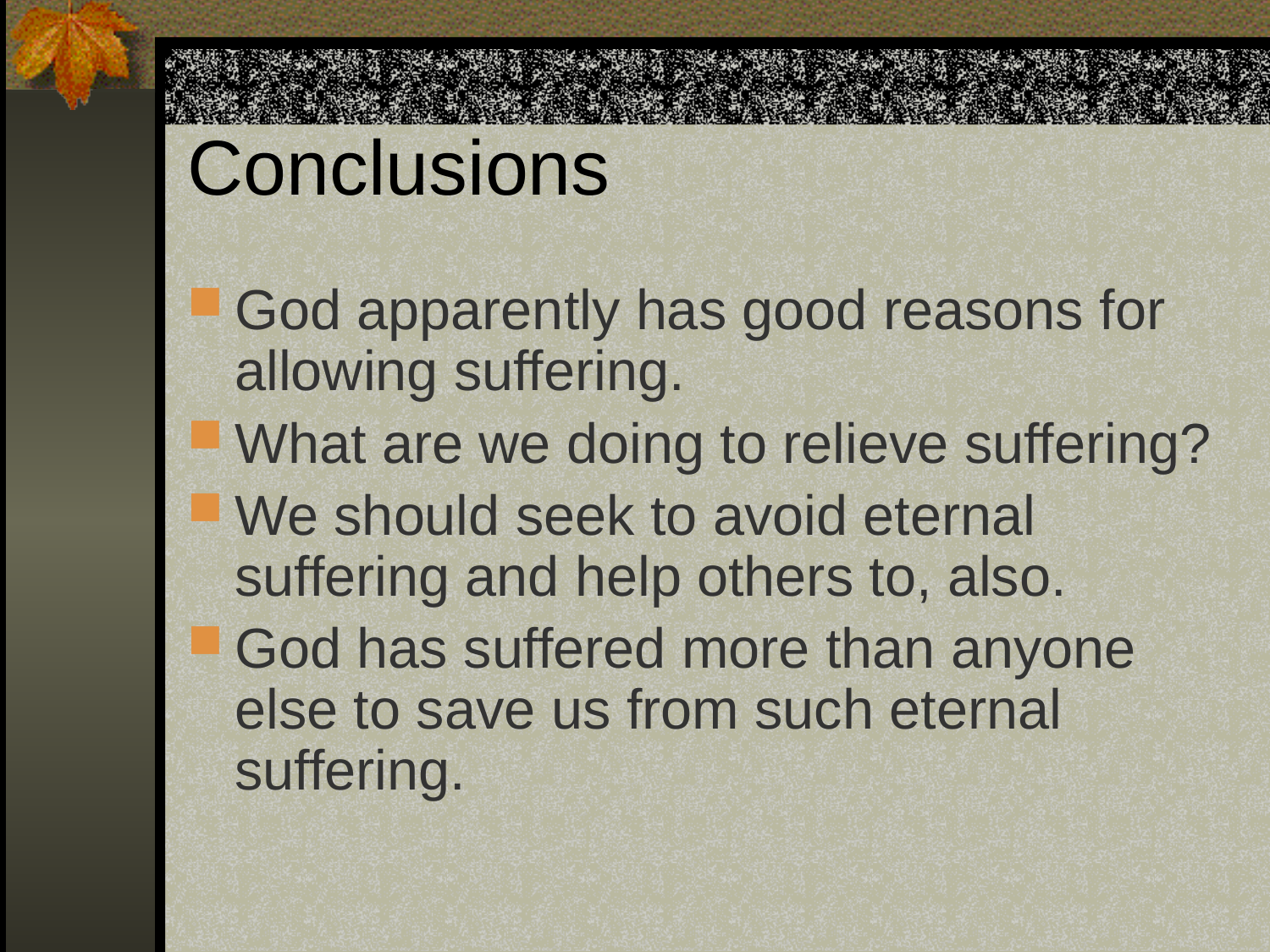

# Conclusions
God apparently has good reasons for allowing suffering.
What are we doing to relieve suffering?
We should seek to avoid eternal suffering and help others to, also.
God has suffered more than anyone else to save us from such eternal suffering.